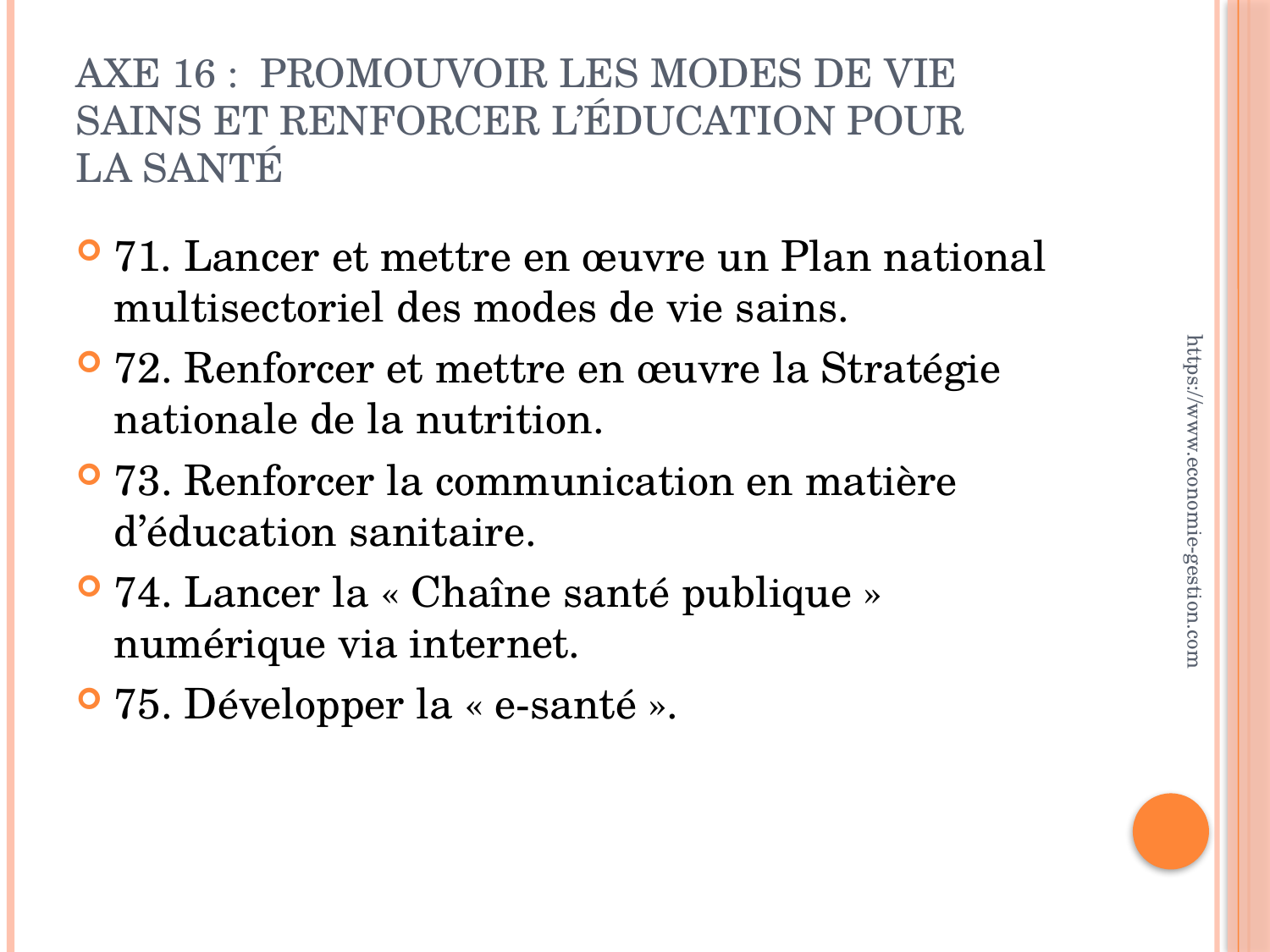

# Axe 16 :  Promouvoir les modes de vie sains et renforcer l’éducation pour la santé
71. Lancer et mettre en œuvre un Plan national multisectoriel des modes de vie sains.
72. Renforcer et mettre en œuvre la Stratégie nationale de la nutrition.
73. Renforcer la communication en matière d’éducation sanitaire.
74. Lancer la « Chaîne santé publique » numérique via internet.
75. Développer la « e-santé ».
https://www.economie-gestion.com